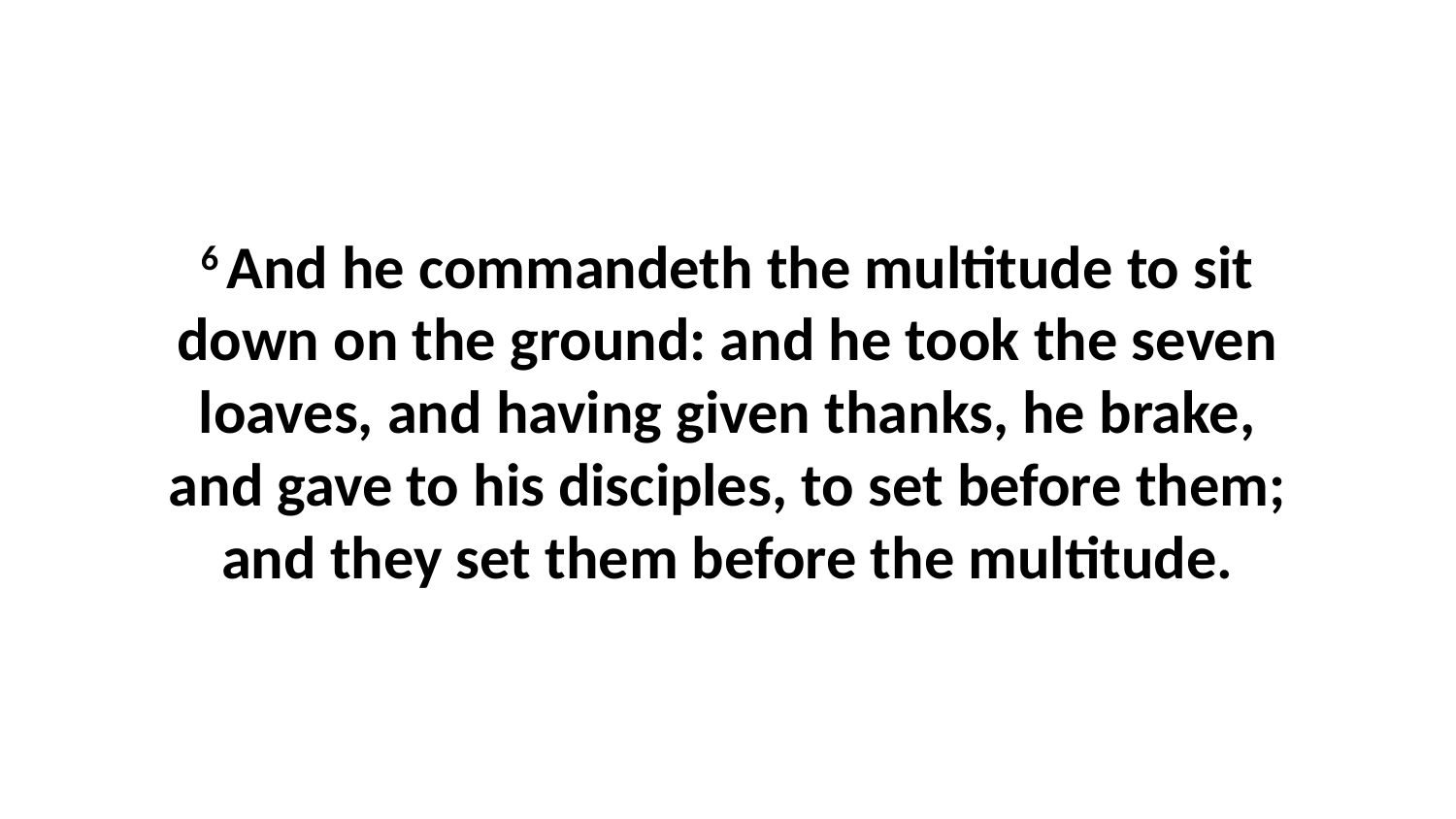

6 And he commandeth the multitude to sit down on the ground: and he took the seven loaves, and having given thanks, he brake, and gave to his disciples, to set before them; and they set them before the multitude.